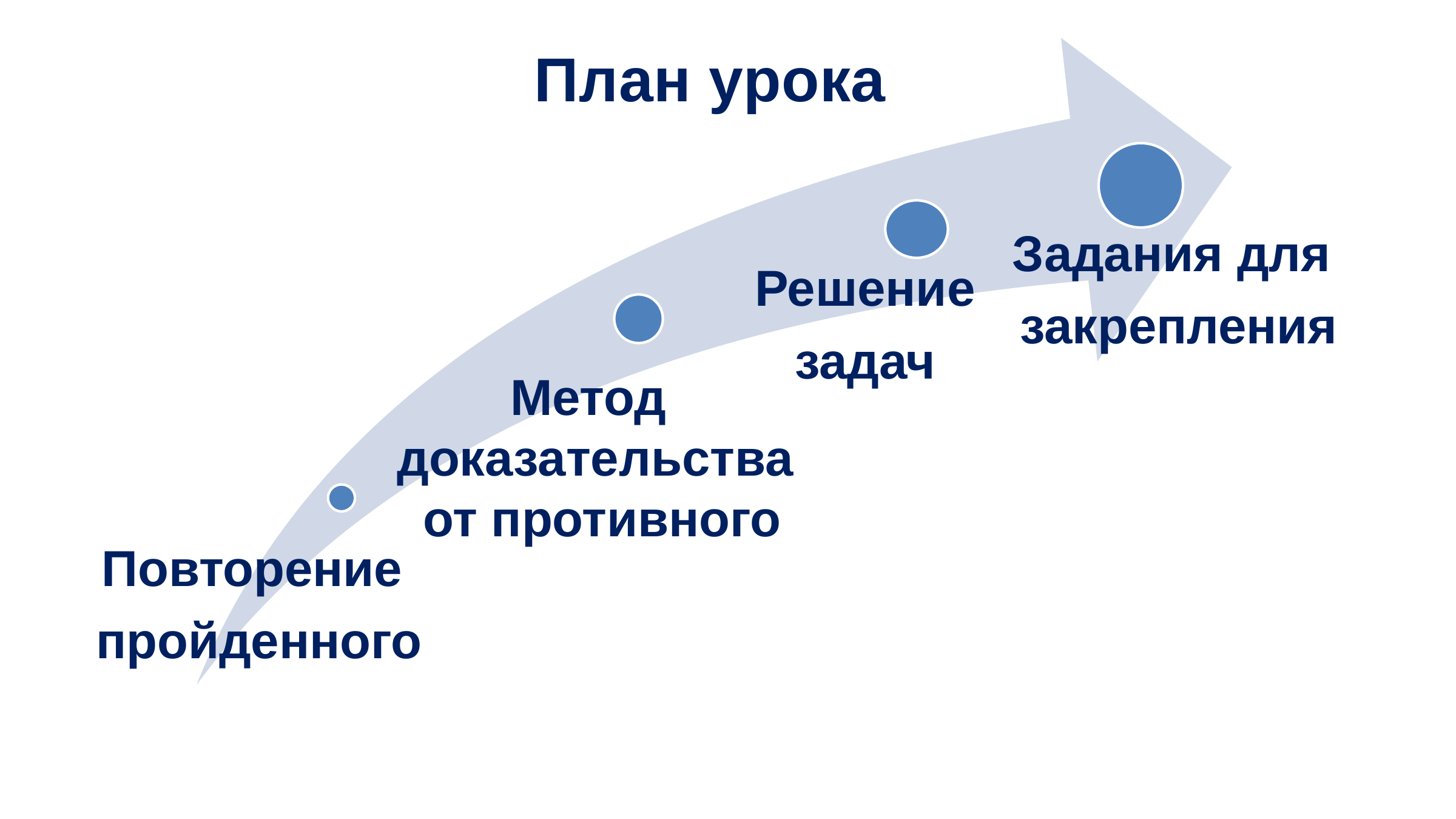

Повторение
пройденного

Решение
задач

Задания для
закрепления

План урока

Метод  доказательства
 от противного